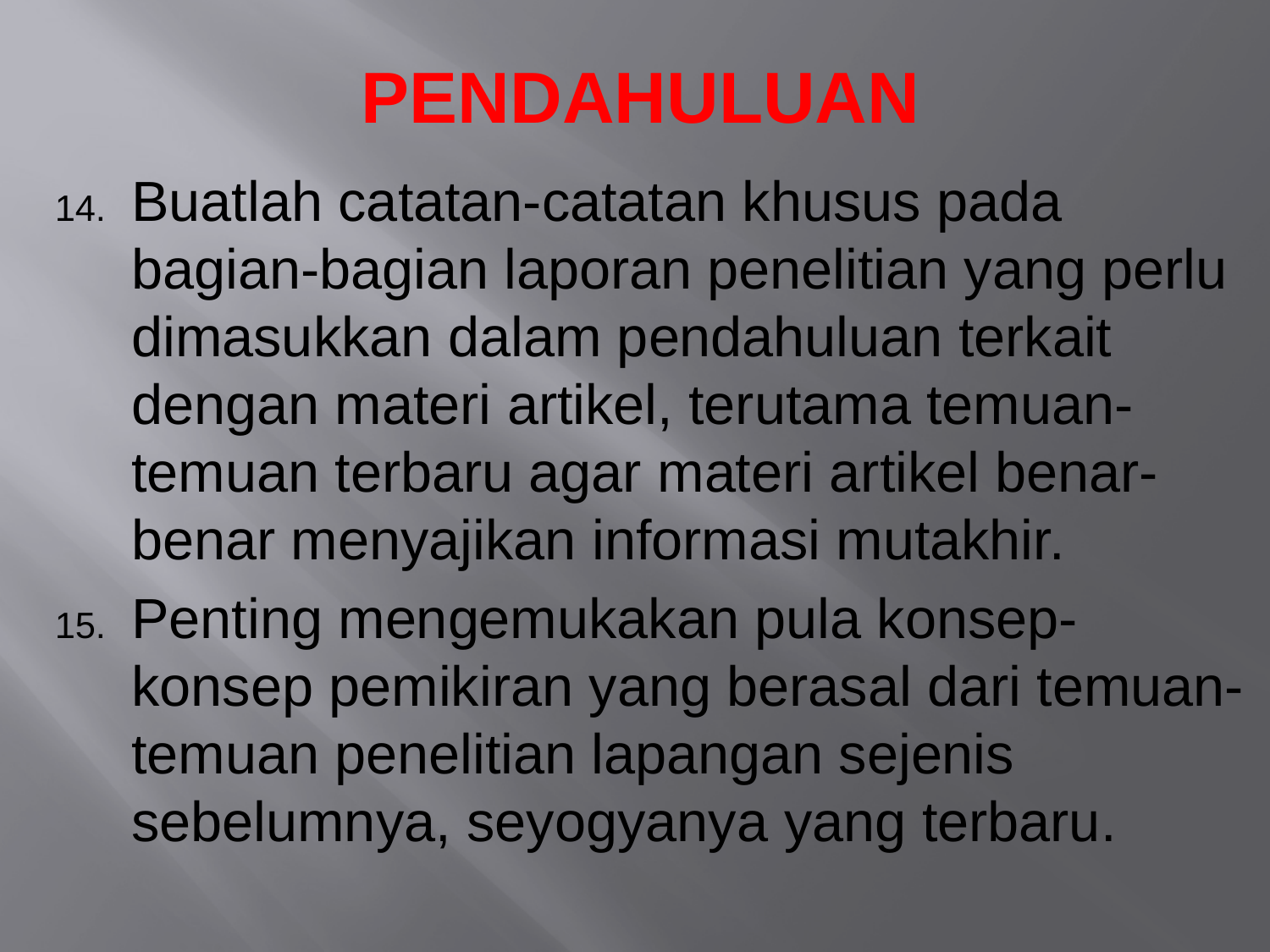

# PENDAHULUAN
Buatlah catatan-catatan khusus pada bagian-bagian laporan penelitian yang perlu dimasukkan dalam pendahuluan terkait dengan materi artikel, terutama temuan-temuan terbaru agar materi artikel benar-benar menyajikan informasi mutakhir.
Penting mengemukakan pula konsep-konsep pemikiran yang berasal dari temuan-temuan penelitian lapangan sejenis sebelumnya, seyogyanya yang terbaru.